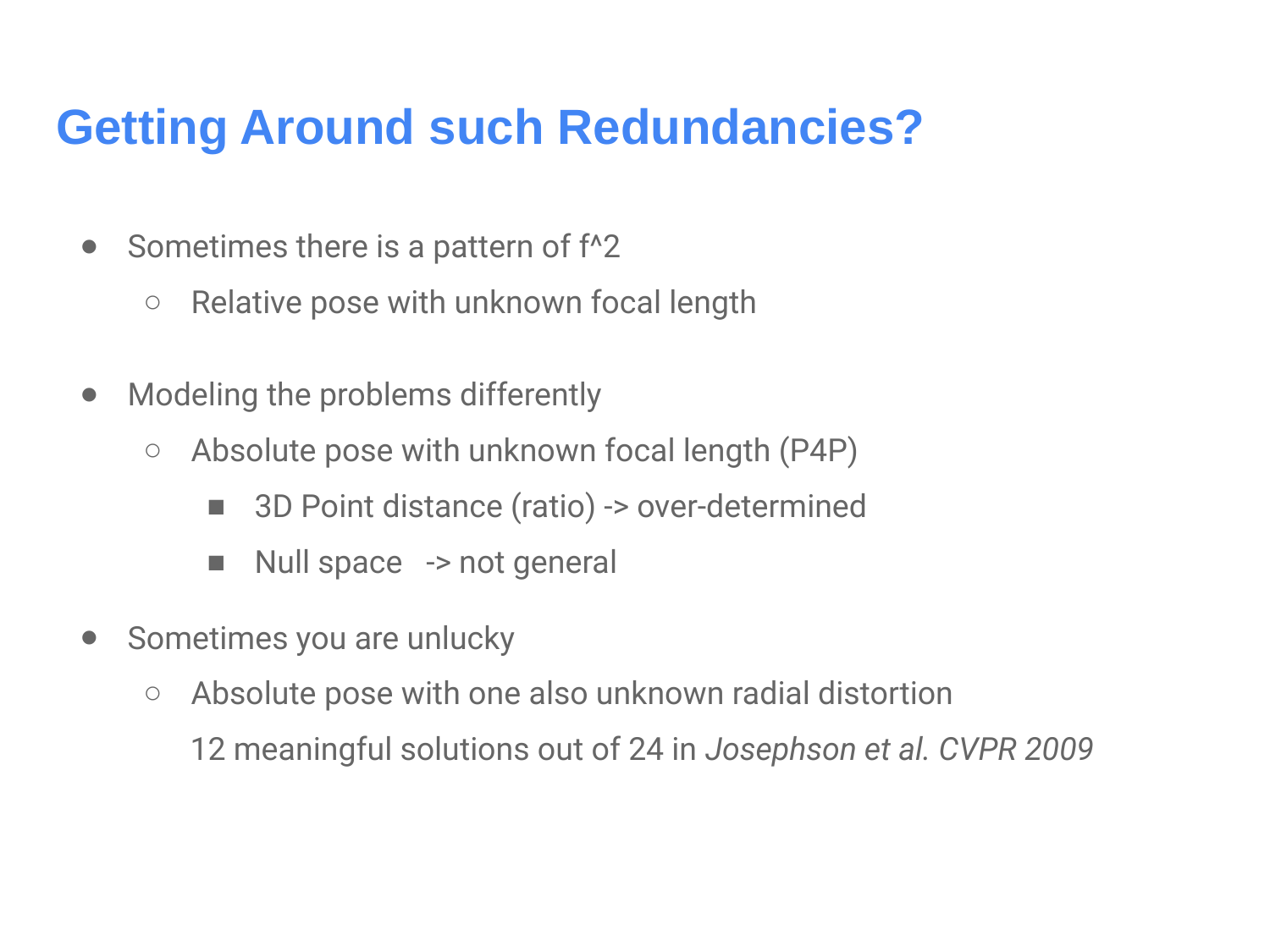

# Getting Around such Redundancies?
Sometimes there is a pattern of f^2
Relative pose with unknown focal length
Modeling the problems differently
Absolute pose with unknown focal length (P4P)
3D Point distance (ratio) -> over-determined
Null space   -> not general
Sometimes you are unlucky
Absolute pose with one also unknown radial distortion
        12 meaningful solutions out of 24 in Josephson et al. CVPR 2009